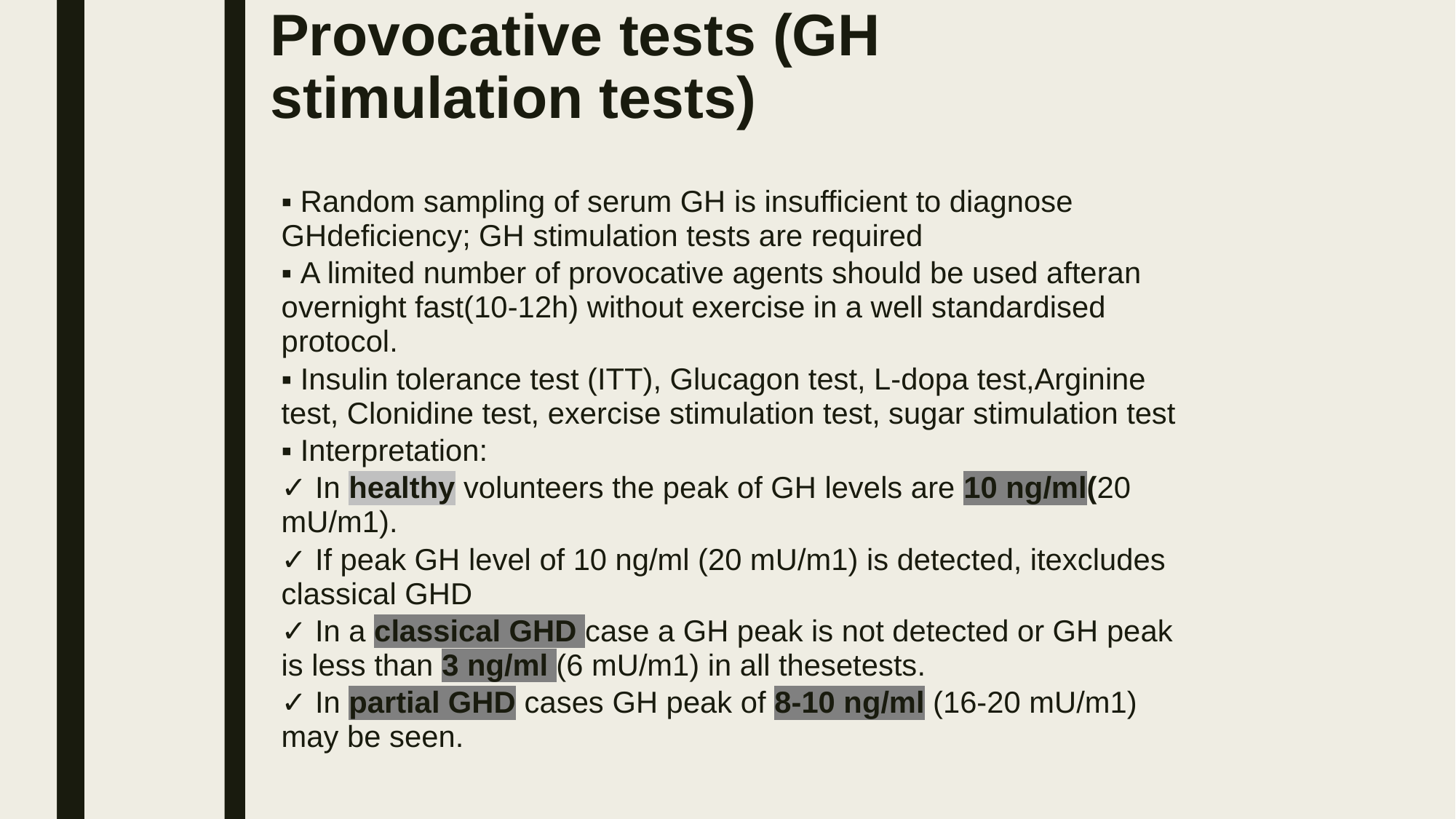

Provocative tests (GH stimulation tests)

▪ Random sampling of serum GH is insufficient to diagnose GHdeficiency; GH stimulation tests are required
▪ A limited number of provocative agents should be used afteran overnight fast(10-12h) without exercise in a well standardised protocol.
▪ Insulin tolerance test (ITT), Glucagon test, L-dopa test,Arginine test, Clonidine test, exercise stimulation test, sugar stimulation test
▪ Interpretation:
✓ In healthy volunteers the peak of GH levels are 10 ng/ml(20 mU/m1).
✓ If peak GH level of 10 ng/ml (20 mU/m1) is detected, itexcludes classical GHD
✓ In a classical GHD case a GH peak is not detected or GH peak is less than 3 ng/ml (6 mU/m1) in all thesetests.
✓ In partial GHD cases GH peak of 8-10 ng/ml (16-20 mU/m1) may be seen.